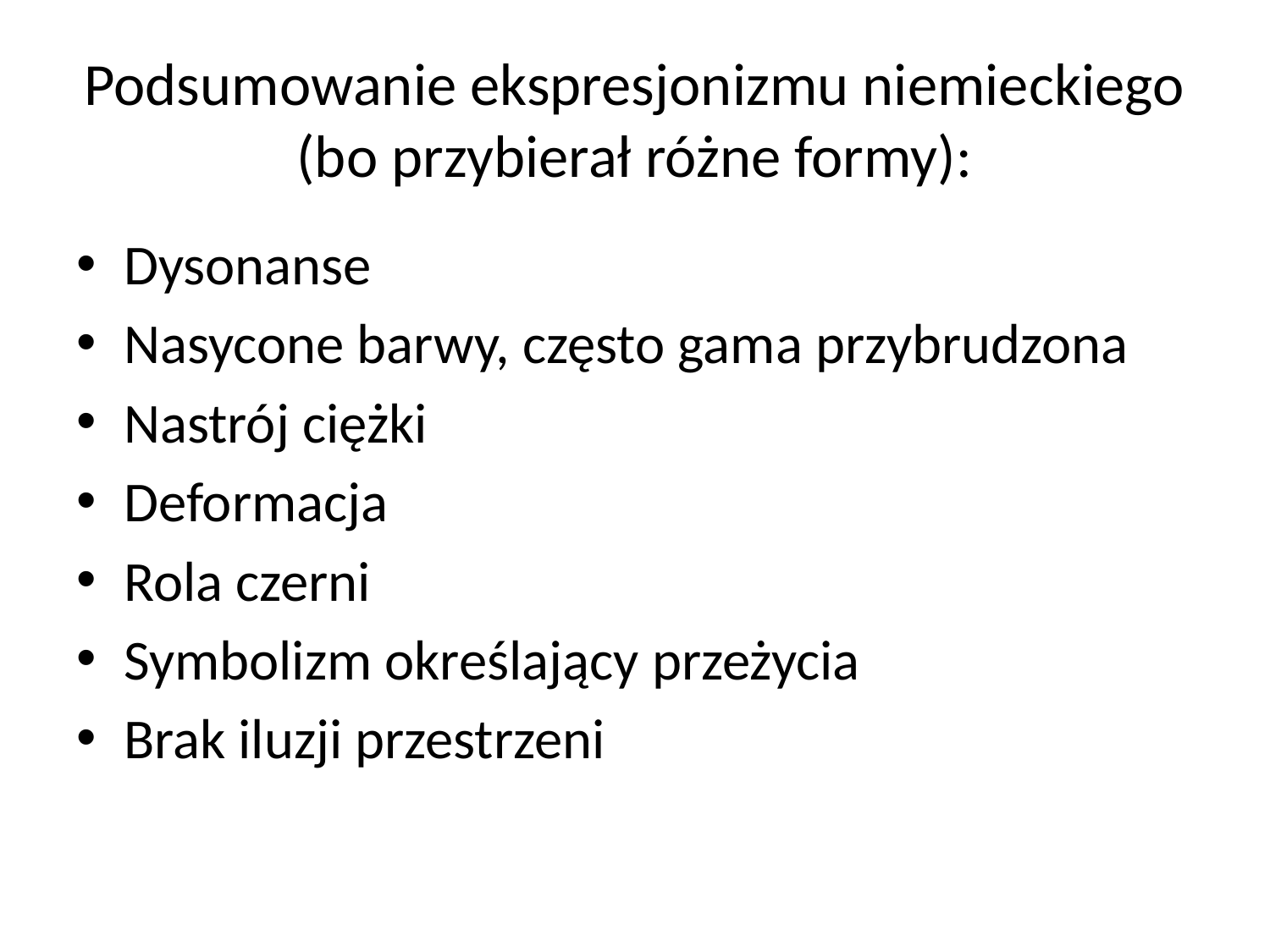

# Podsumowanie ekspresjonizmu niemieckiego (bo przybierał różne formy):
Dysonanse
Nasycone barwy, często gama przybrudzona
Nastrój ciężki
Deformacja
Rola czerni
Symbolizm określający przeżycia
Brak iluzji przestrzeni